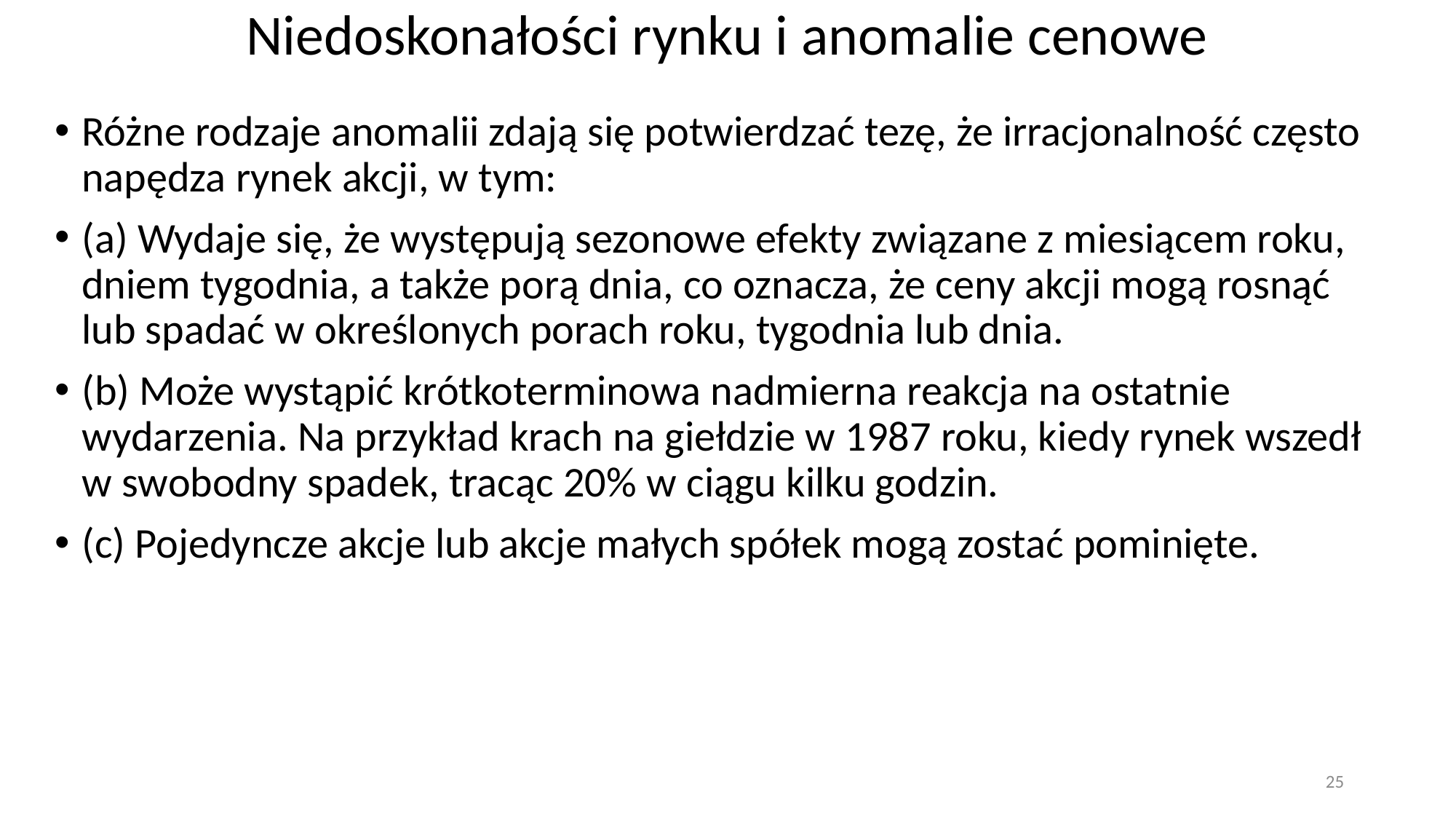

# Niedoskonałości rynku i anomalie cenowe
Różne rodzaje anomalii zdają się potwierdzać tezę, że irracjonalność często napędza rynek akcji, w tym:
(a) Wydaje się, że występują sezonowe efekty związane z miesiącem roku, dniem tygodnia, a także porą dnia, co oznacza, że ​​ceny akcji mogą rosnąć lub spadać w określonych porach roku, tygodnia lub dnia.
(b) Może wystąpić krótkoterminowa nadmierna reakcja na ostatnie wydarzenia. Na przykład krach na giełdzie w 1987 roku, kiedy rynek wszedł w swobodny spadek, tracąc 20% w ciągu kilku godzin.
(c) Pojedyncze akcje lub akcje małych spółek mogą zostać pominięte.
25